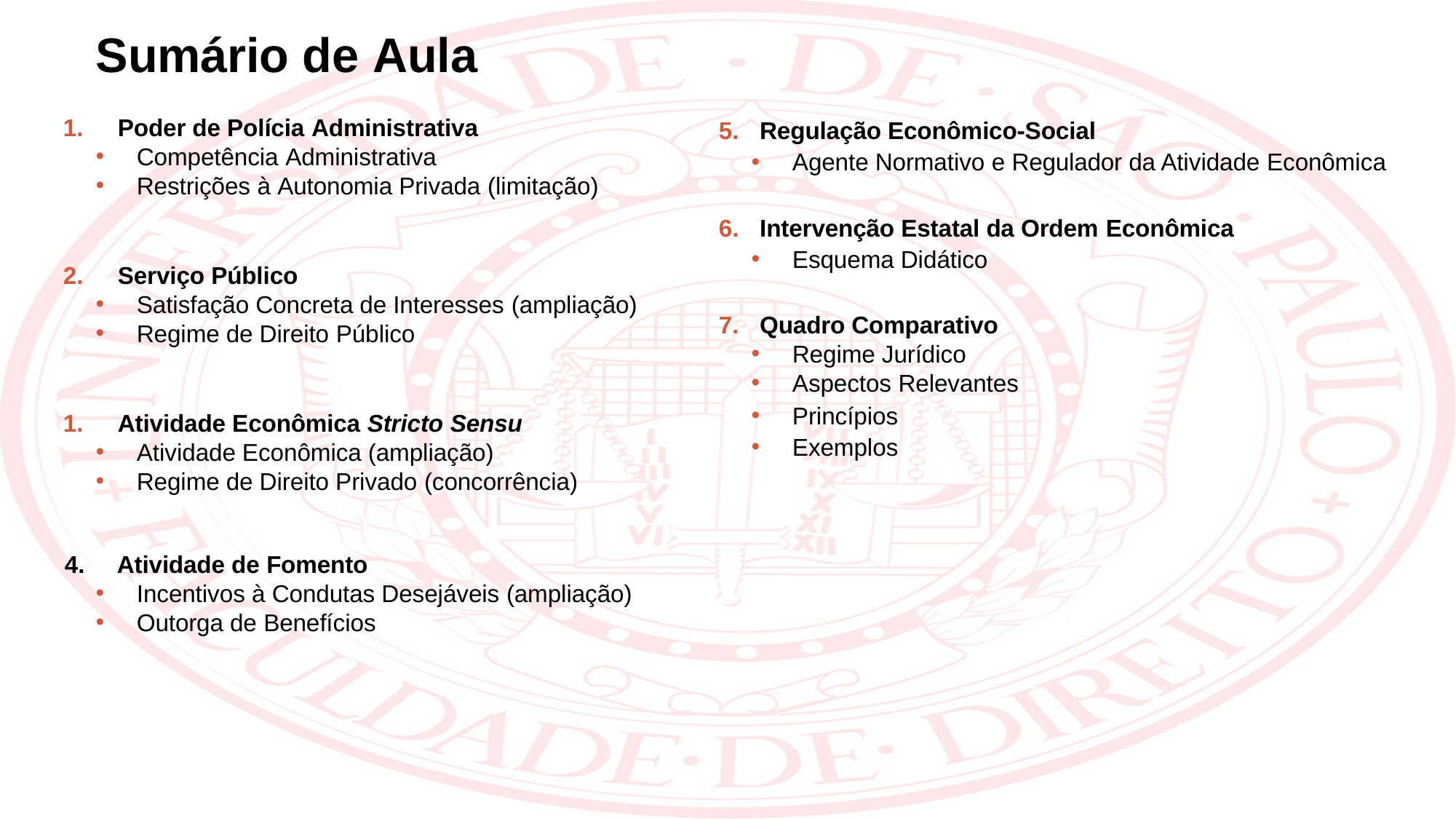

# Sumário de Aula
Poder de Polícia Administrativa
Competência Administrativa
Restrições à Autonomia Privada (limitação)

Serviço Público
Satisfação Concreta de Interesses (ampliação)
Regime de Direito Público

Atividade Econômica Stricto Sensu
Atividade Econômica (ampliação)
Regime de Direito Privado (concorrência)
Regulação Econômico-Social
Agente Normativo e Regulador da Atividade Econômica

Intervenção Estatal da Ordem Econômica
Esquema Didático

Quadro Comparativo
Regime Jurídico
Aspectos Relevantes
Princípios
Exemplos
4.
Atividade de Fomento
Incentivos à Condutas Desejáveis (ampliação)
Outorga de Benefícios